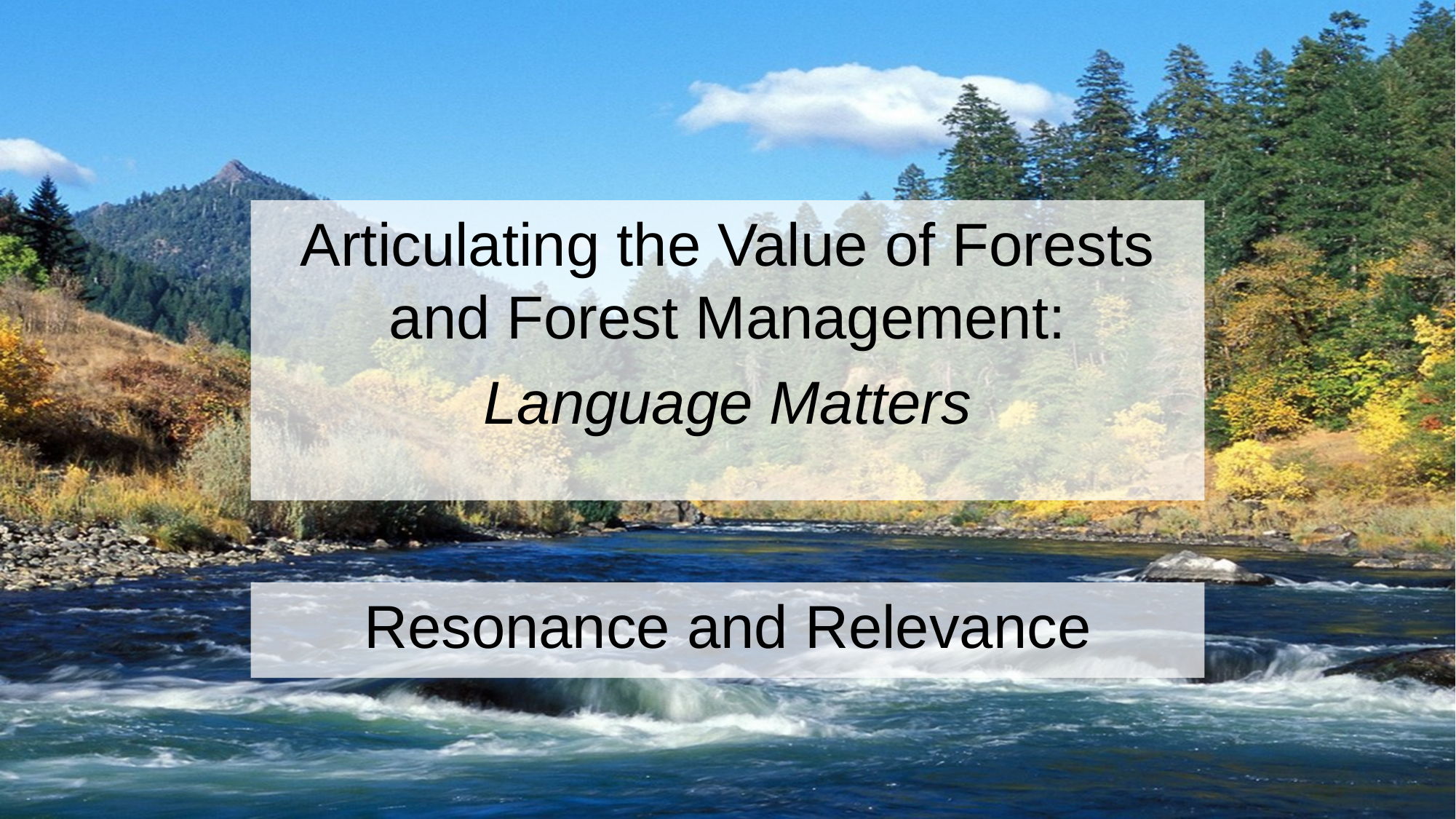

Articulating the Value of Forests and Forest Management:
Language Matters
Resonance and Relevance